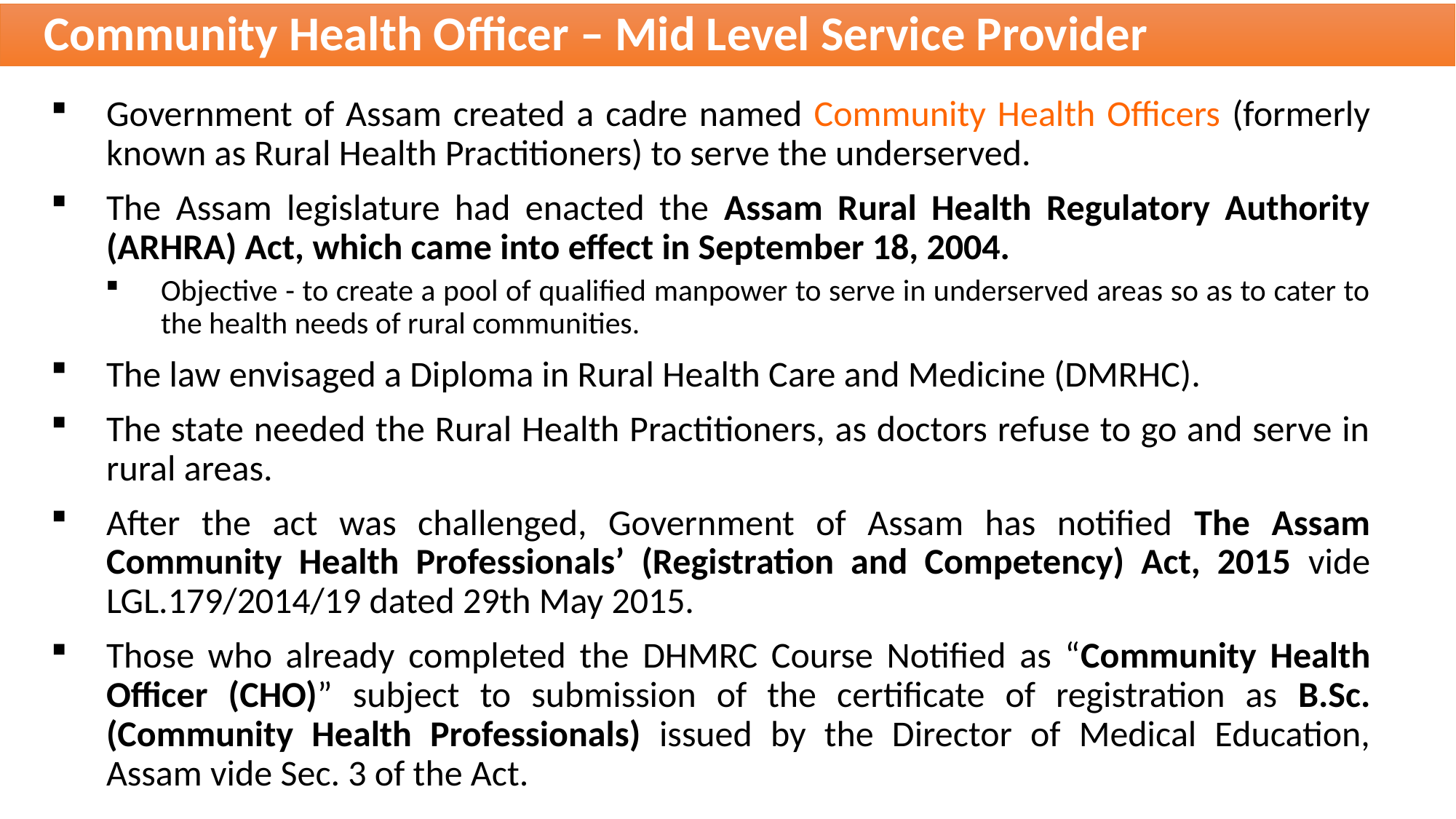

# Community Health Officer – Mid Level Service Provider
Government of Assam created a cadre named Community Health Officers (formerly known as Rural Health Practitioners) to serve the underserved.
The Assam legislature had enacted the Assam Rural Health Regulatory Authority (ARHRA) Act, which came into effect in September 18, 2004.
Objective - to create a pool of qualified manpower to serve in underserved areas so as to cater to the health needs of rural communities.
The law envisaged a Diploma in Rural Health Care and Medicine (DMRHC).
The state needed the Rural Health Practitioners, as doctors refuse to go and serve in rural areas.
After the act was challenged, Government of Assam has notified The Assam Community Health Professionals’ (Registration and Competency) Act, 2015 vide LGL.179/2014/19 dated 29th May 2015.
Those who already completed the DHMRC Course Notified as “Community Health Officer (CHO)” subject to submission of the certificate of registration as B.Sc.(Community Health Professionals) issued by the Director of Medical Education, Assam vide Sec. 3 of the Act.